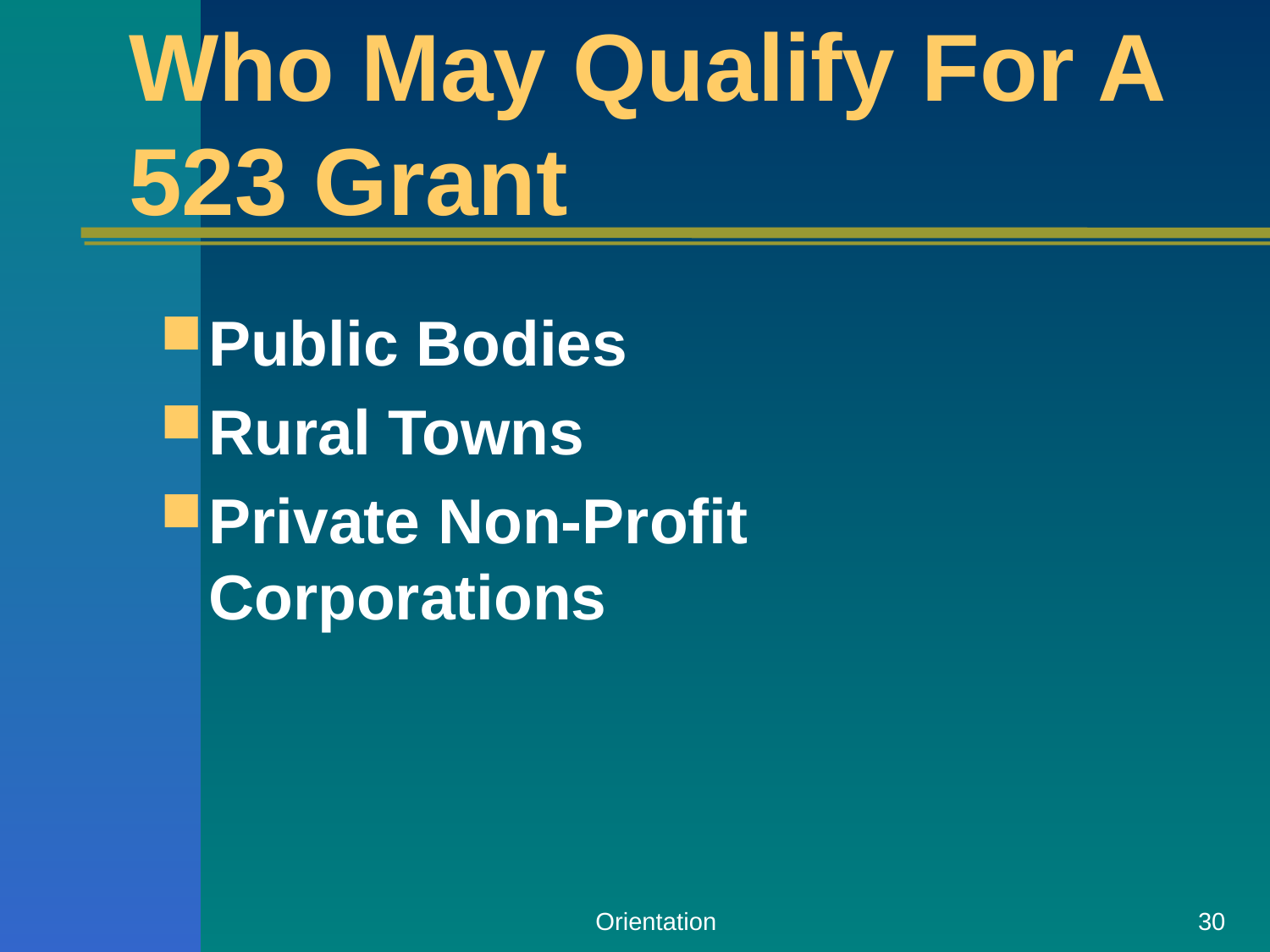

Who May Qualify For A 523 Grant
Public Bodies
Rural Towns
Private Non-Profit Corporations
Orientation
30